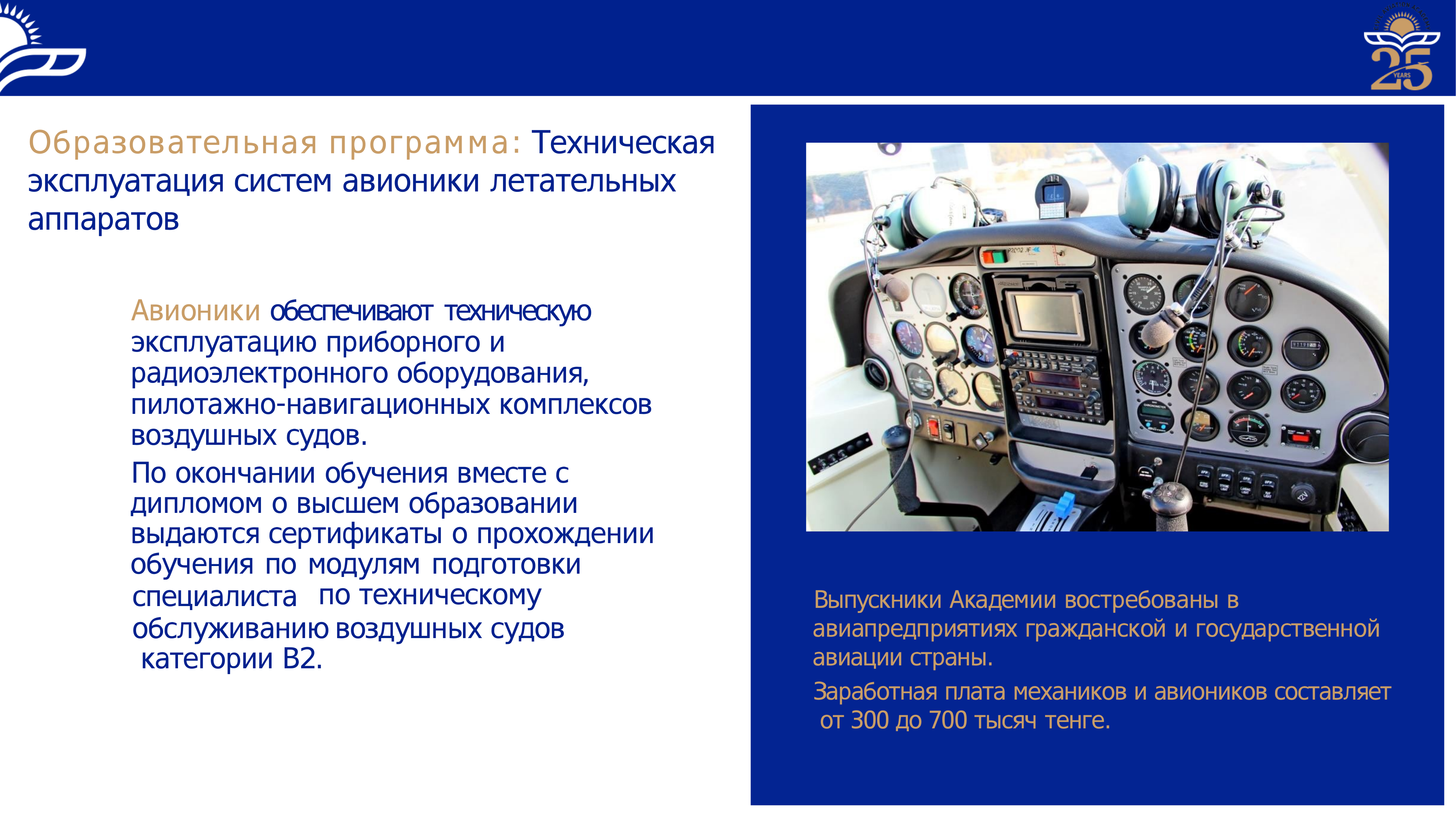

Образовательная программа: Техническая эксплуатация систем авионики летательных аппаратов

# Авионики обеспечивают техническую
эксплуатацию приборного и  радиоэлектронного оборудования,  пилотажно-навигационных комплексов  воздушных судов.
По окончании обучения вместе с  дипломом о высшем образовании  выдаются сертификаты о прохождении  обучения по модулям подготовки
по техническому
специалиста
обслуживанию  категории В2.
Выпускники Академии востребованы в авиапредприятиях гражданской и государственной  авиации страны.
Заработная плата механиков и авиоников составляет  от 300 до 700 тысяч тенге.
воздушных судов